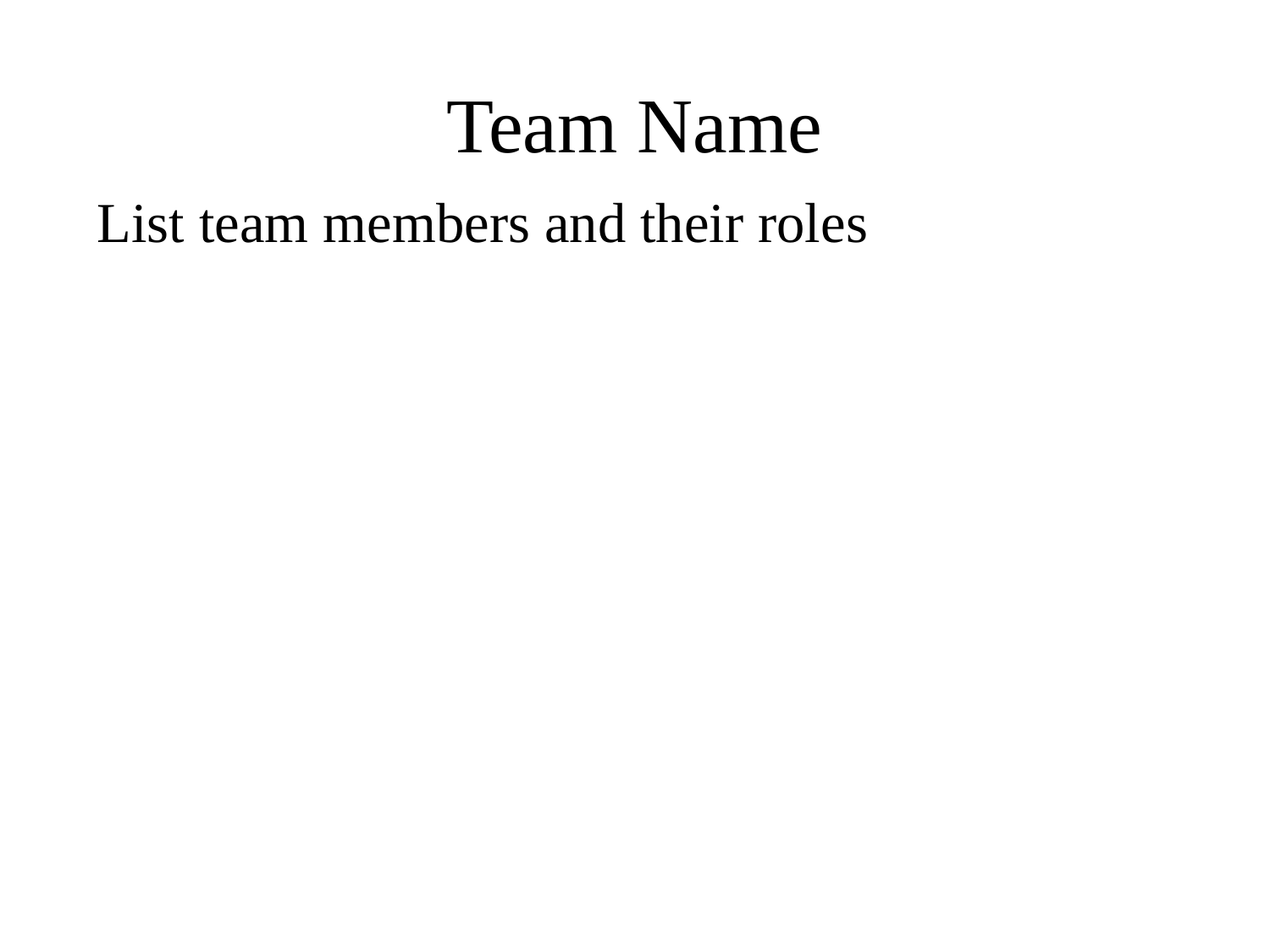

# Team Name
List team members and their roles